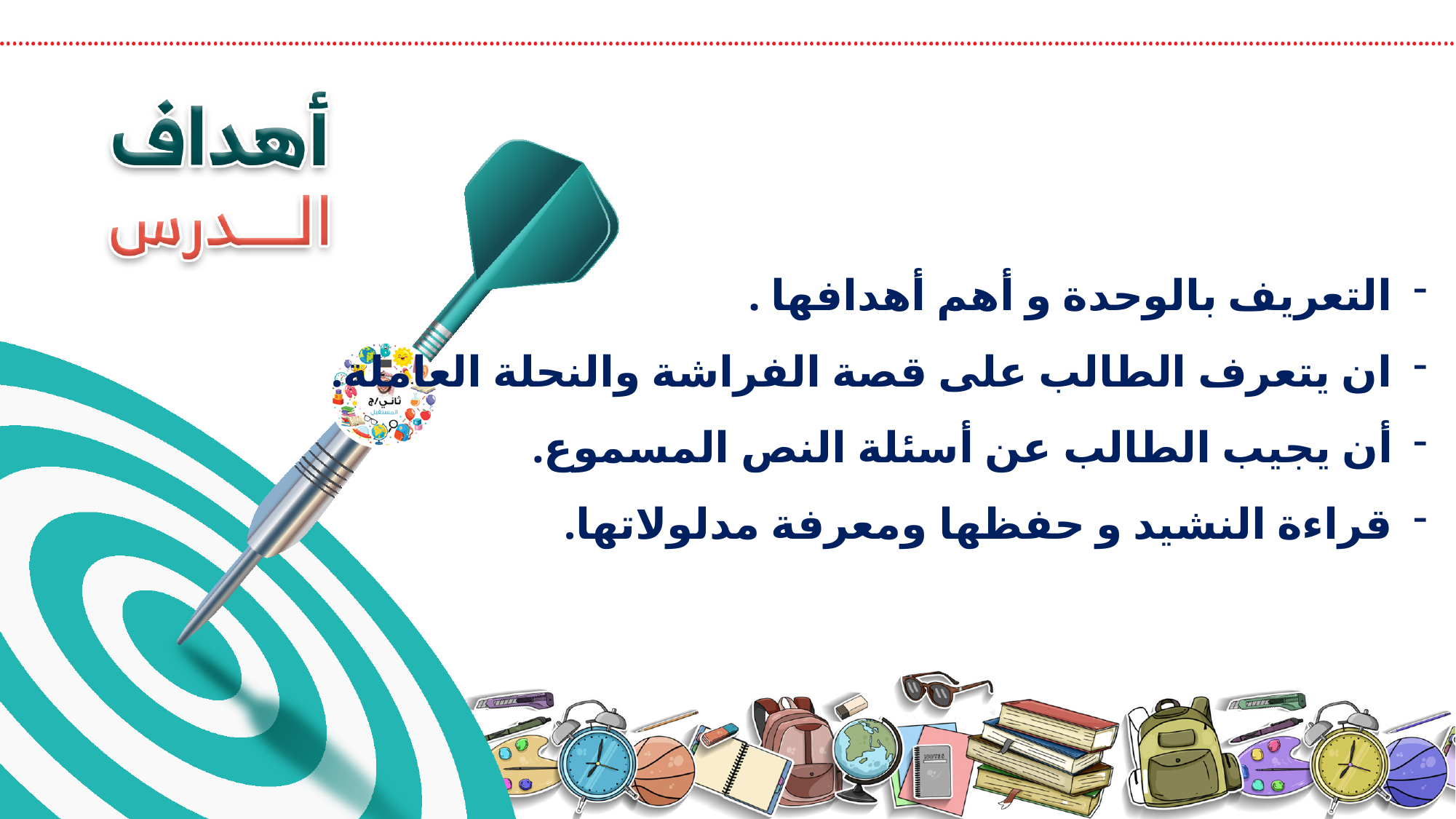

التعريف بالوحدة و أهم أهدافها .
ان يتعرف الطالب على قصة الفراشة والنحلة العاملة.
أن يجيب الطالب عن أسئلة النص المسموع.
قراءة النشيد و حفظها ومعرفة مدلولاتها.